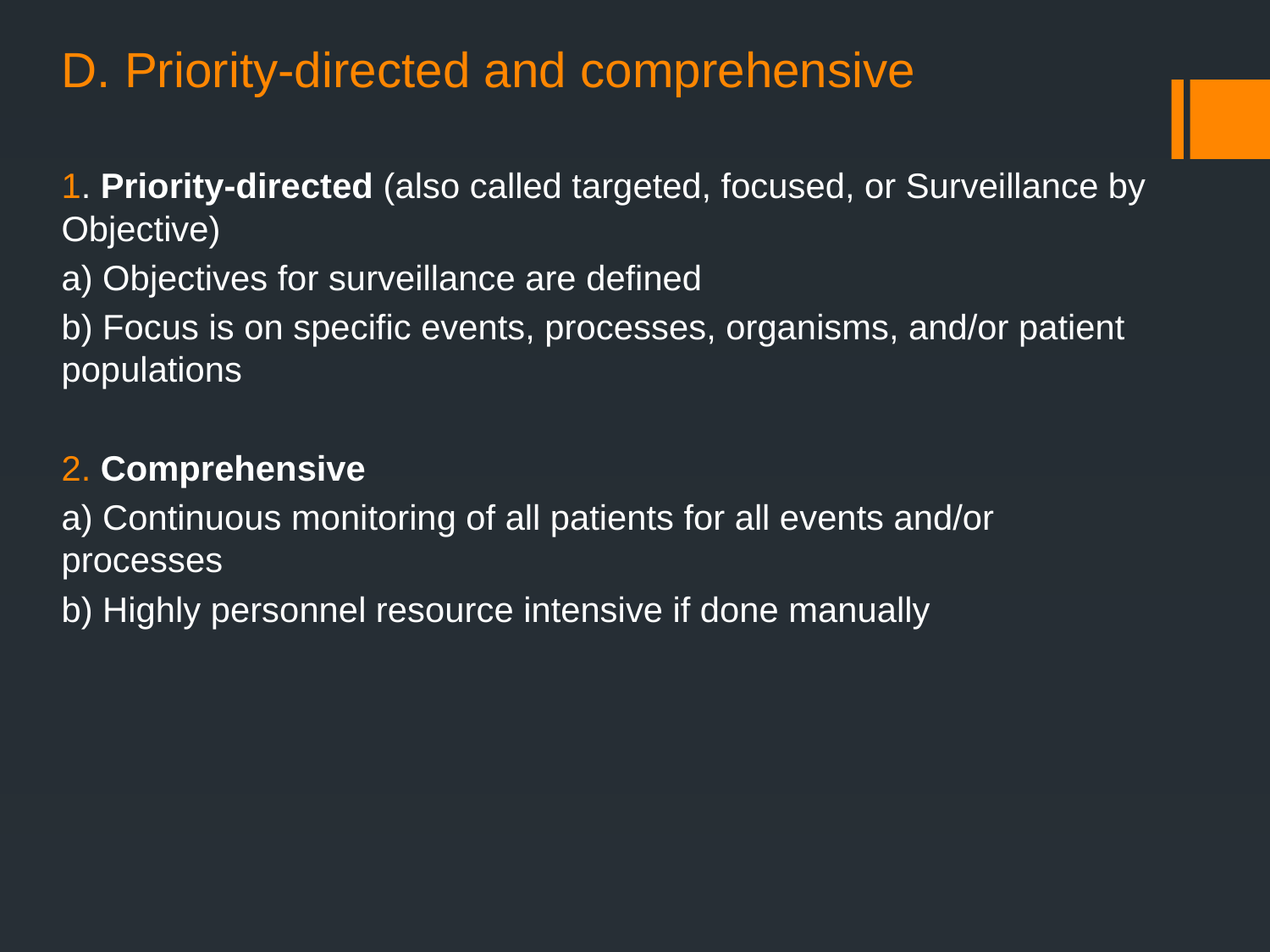

D. Priority-directed and comprehensive

1. Priority-directed (also called targeted, focused, or Surveillance by Objective)
a) Objectives for surveillance are defined
b) Focus is on specific events, processes, organisms, and/or patient populations

2. Comprehensive
a) Continuous monitoring of all patients for all events and/or processes
b) Highly personnel resource intensive if done manually